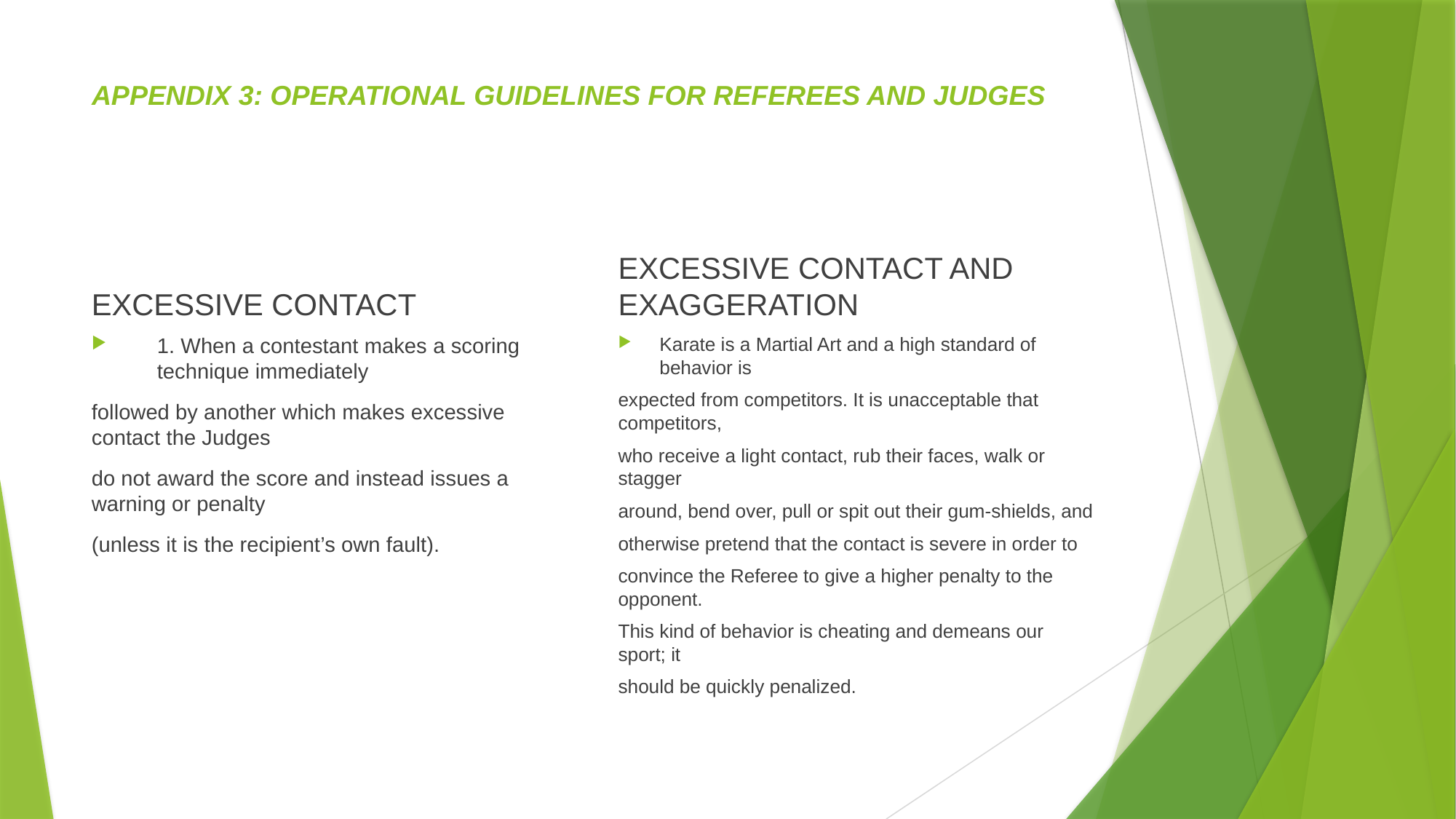

# APPENDIX 3: OPERATIONAL GUIDELINES FOR REFEREES AND JUDGES
EXCESSIVE CONTACT
EXCESSIVE CONTACT AND EXAGGERATION
1. When a contestant makes a scoring technique immediately
followed by another which makes excessive contact the Judges
do not award the score and instead issues a warning or penalty
(unless it is the recipient’s own fault).
Karate is a Martial Art and a high standard of behavior is
expected from competitors. It is unacceptable that competitors,
who receive a light contact, rub their faces, walk or stagger
around, bend over, pull or spit out their gum-shields, and
otherwise pretend that the contact is severe in order to
convince the Referee to give a higher penalty to the opponent.
This kind of behavior is cheating and demeans our sport; it
should be quickly penalized.